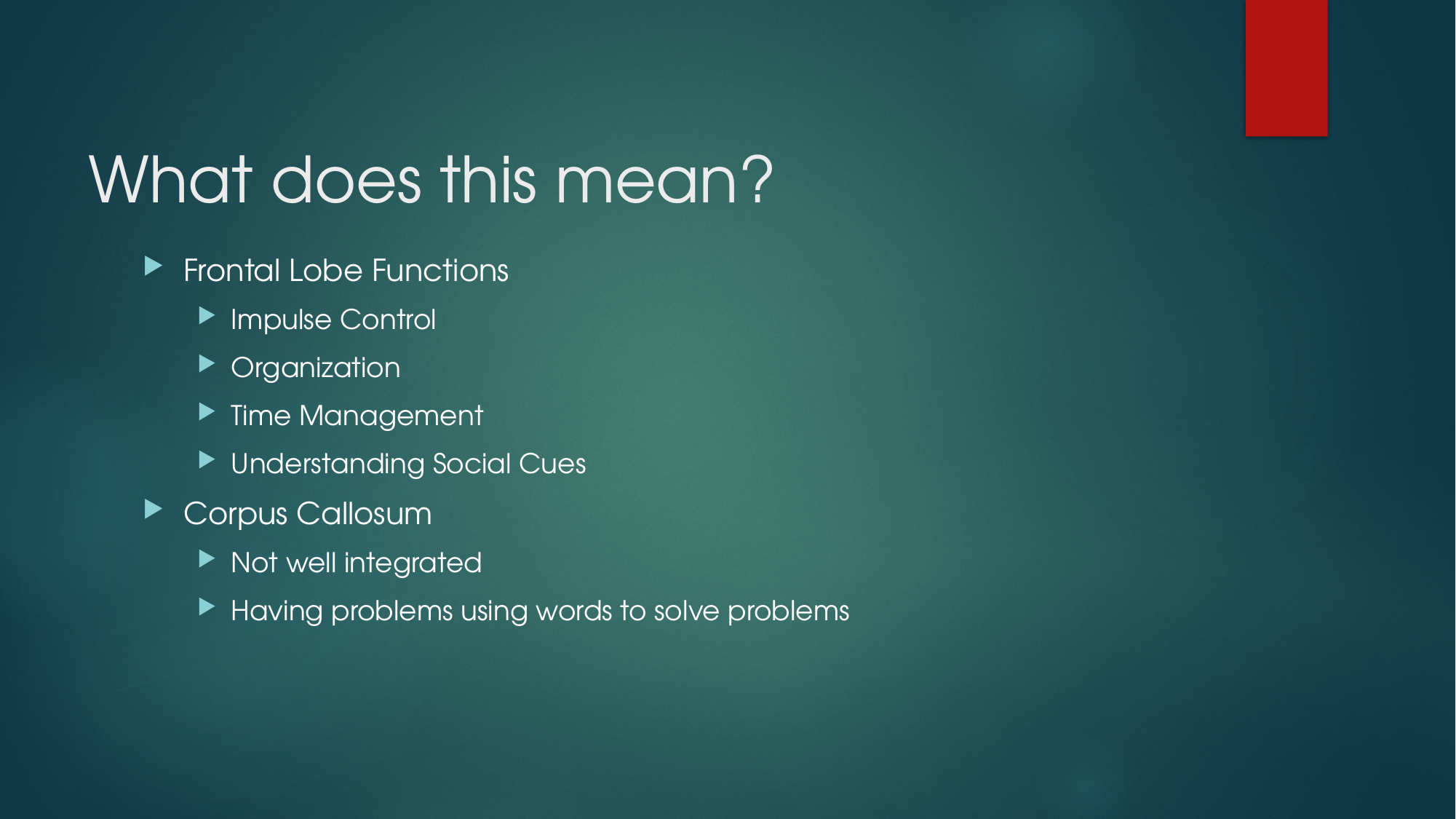

# What does this mean?
Frontal Lobe Functions
Impulse Control
Organization
Time Management
Understanding Social Cues
Corpus Callosum
Not well integrated
Having problems using words to solve problems